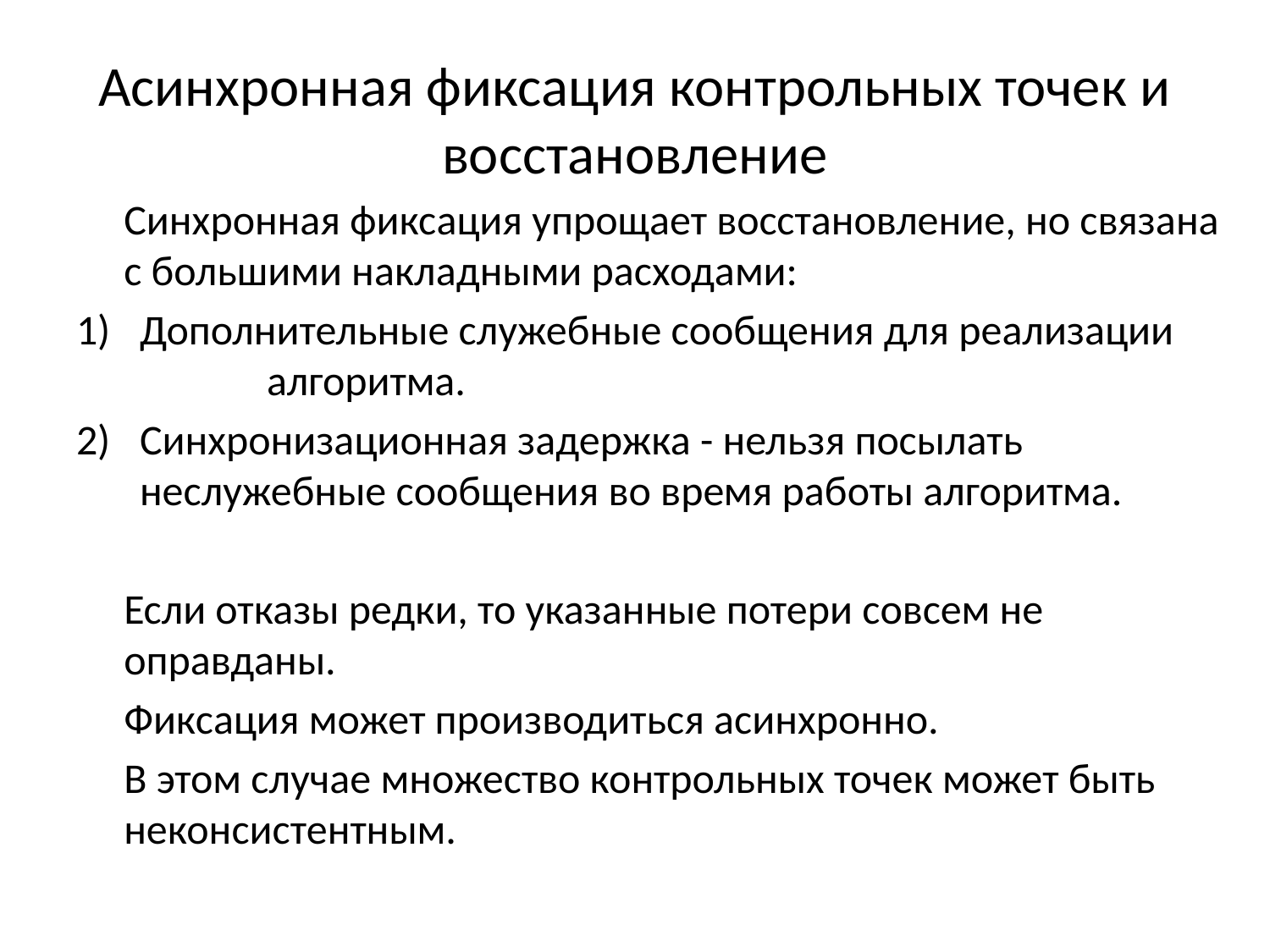

# Асинхронная фиксация контрольных точек и восстановление
	Синхронная фиксация упрощает восстановление, но связана с большими накладными расходами:
Дополнительные служебные сообщения для реализации 	алгоритма.
Синхронизационная задержка - нельзя посылать неслужебные сообщения во время работы алгоритма.

	Если отказы редки, то указанные потери совсем не оправданы.
	Фиксация может производиться асинхронно.
	В этом случае множество контрольных точек может быть неконсистентным.